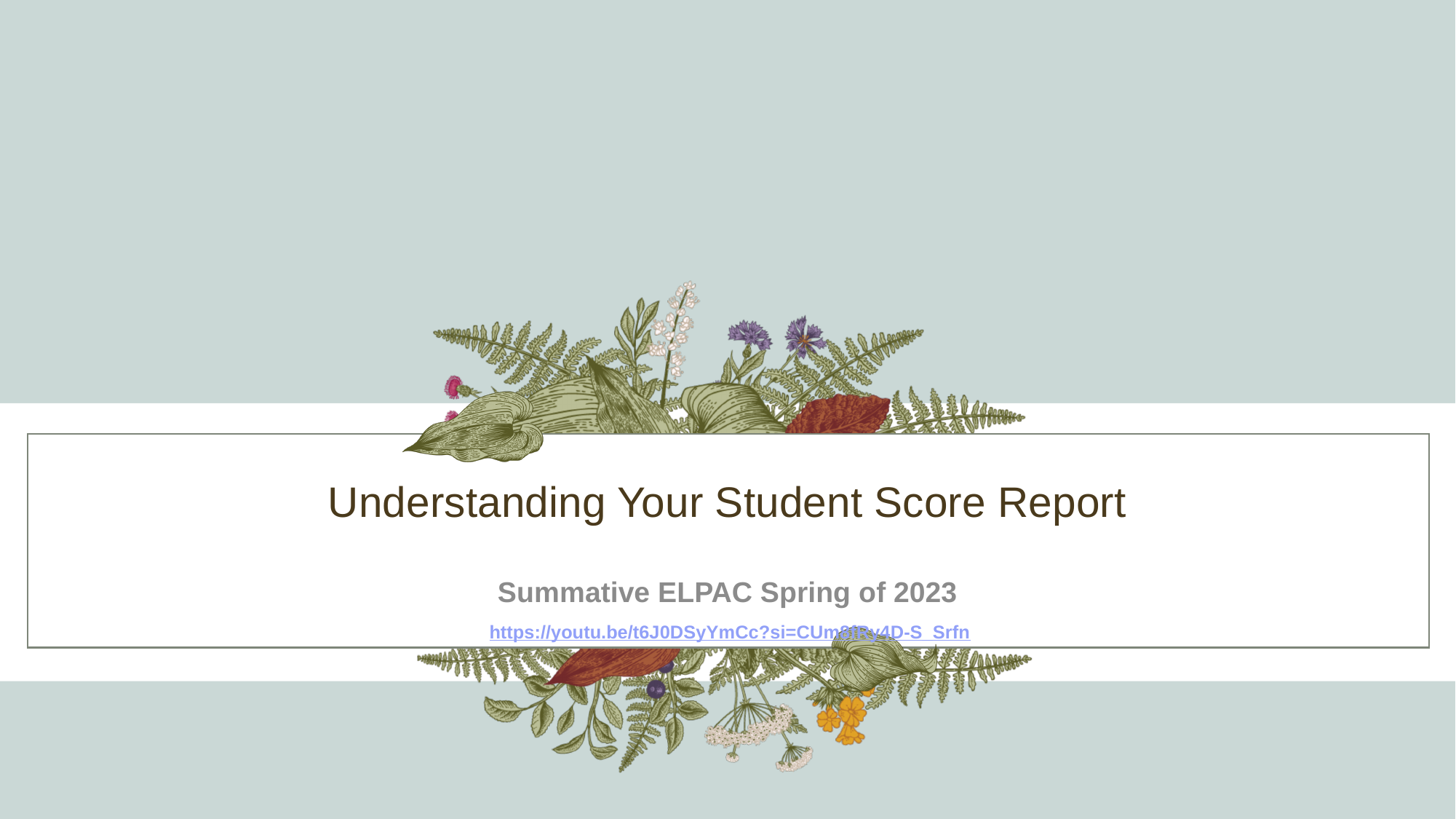

# Understanding Your Student Score Report

Summative ELPAC Spring of 2023
https://youtu.be/t6J0DSyYmCc?si=CUm8fRy4D-S_Srfn